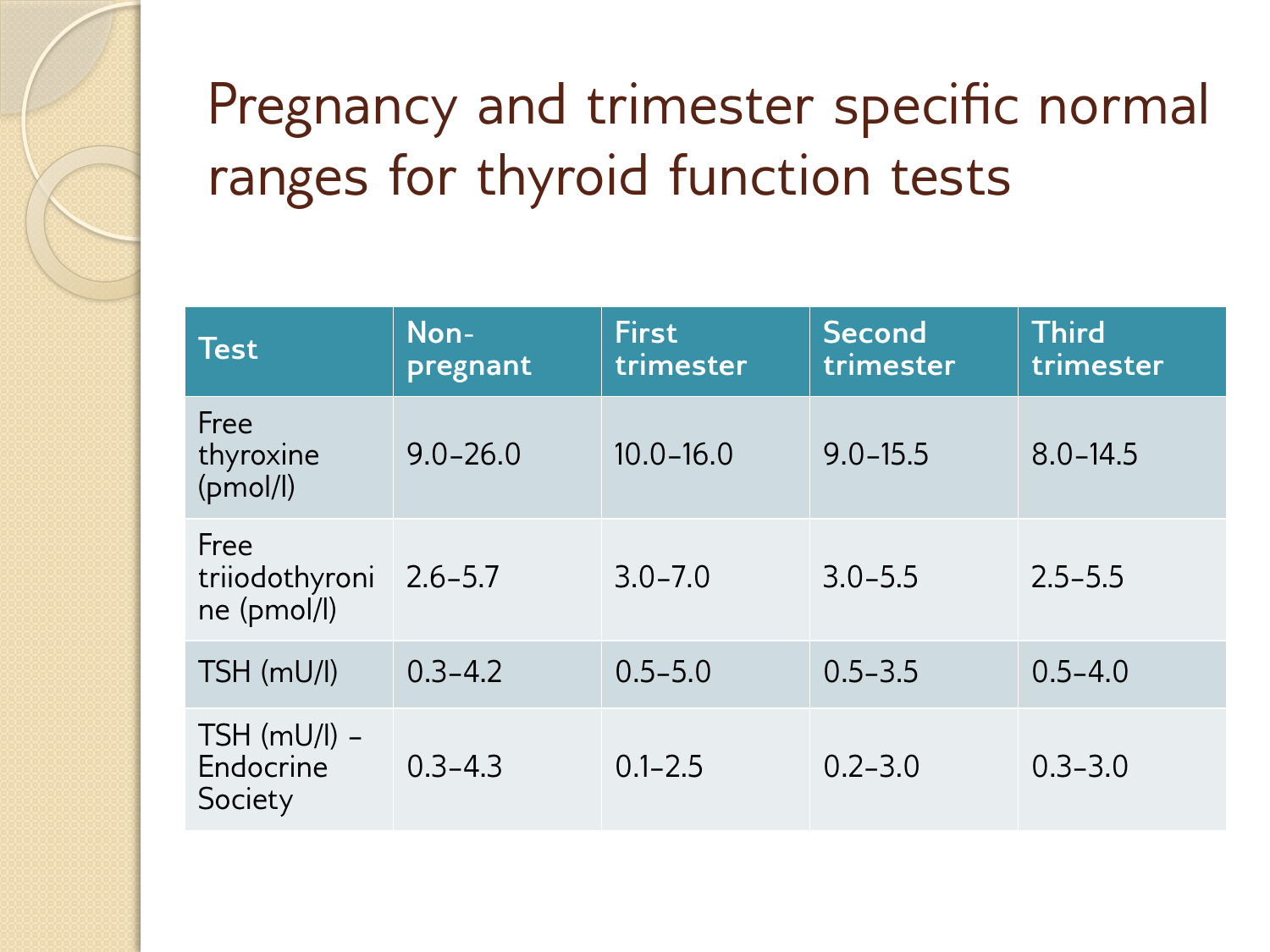

# Pregnancy and trimester specific normal ranges for thyroid function tests
| Test | Non-pregnant | First trimester | Second trimester | Third trimester |
| --- | --- | --- | --- | --- |
| Free thyroxine (pmol/l) | 9.0–26.0 | 10.0–16.0 | 9.0–﻿15.5 | 8.0–﻿14.5 |
| Free triiodothyronine (pmol/l) | 2.6–﻿5.7 | 3.0–﻿7.0 | 3.0–﻿5.5 | 2.5–﻿5.5 |
| TSH (mU/l) | 0.3–﻿4.2 | 0.5–﻿5.0 | 0.5–﻿3.5 | 0.5–﻿4.0 |
| TSH (mU/l) – Endocrine Society | 0.3–﻿4.3 | 0.1–﻿2.5 | 0.2–﻿3.0 | 0.3–﻿3.0 |